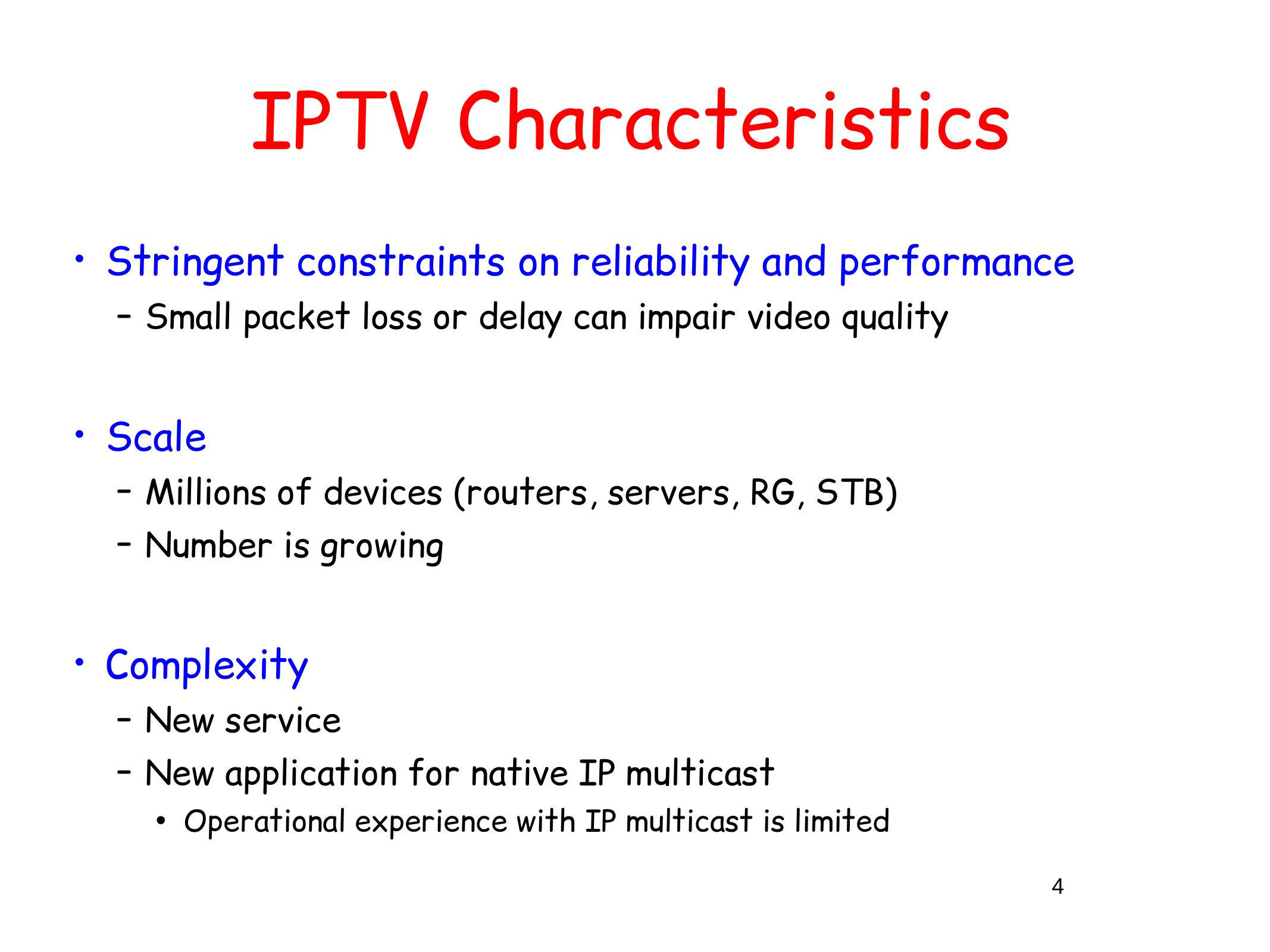

# IPTV Characteristics
Stringent constraints on reliability and performance
Small packet loss or delay can impair video quality

Scale
Millions of devices (routers, servers, RG, STB)
Number is growing

Complexity
New service
New application for native IP multicast
Operational experience with IP multicast is limited
4